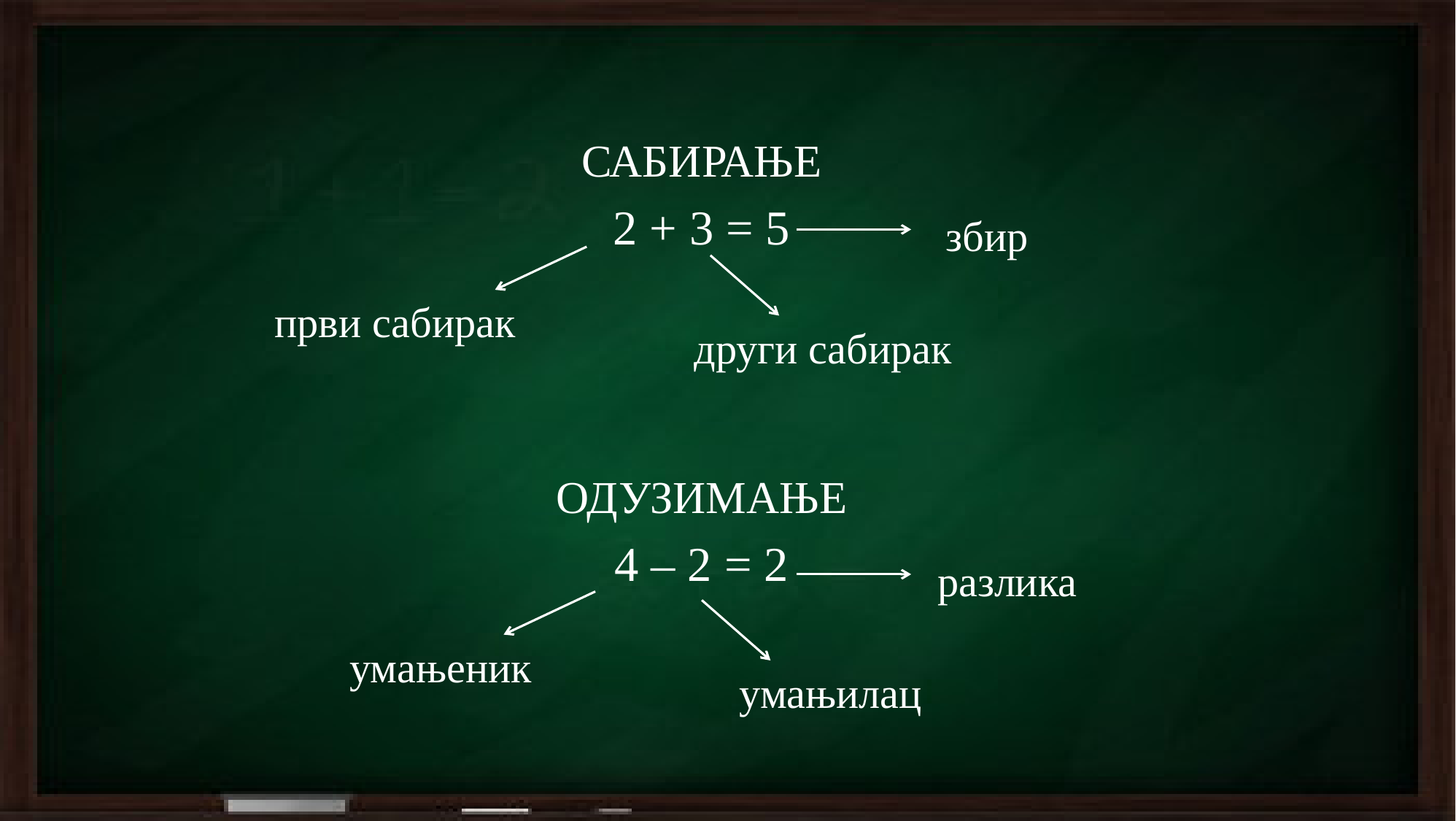

САБИРАЊЕ
2 + 3 = 5

ОДУЗИМАЊЕ
4 – 2 = 2
збир
први сабирак
други сабирак
разлика
умањеник
умањилац